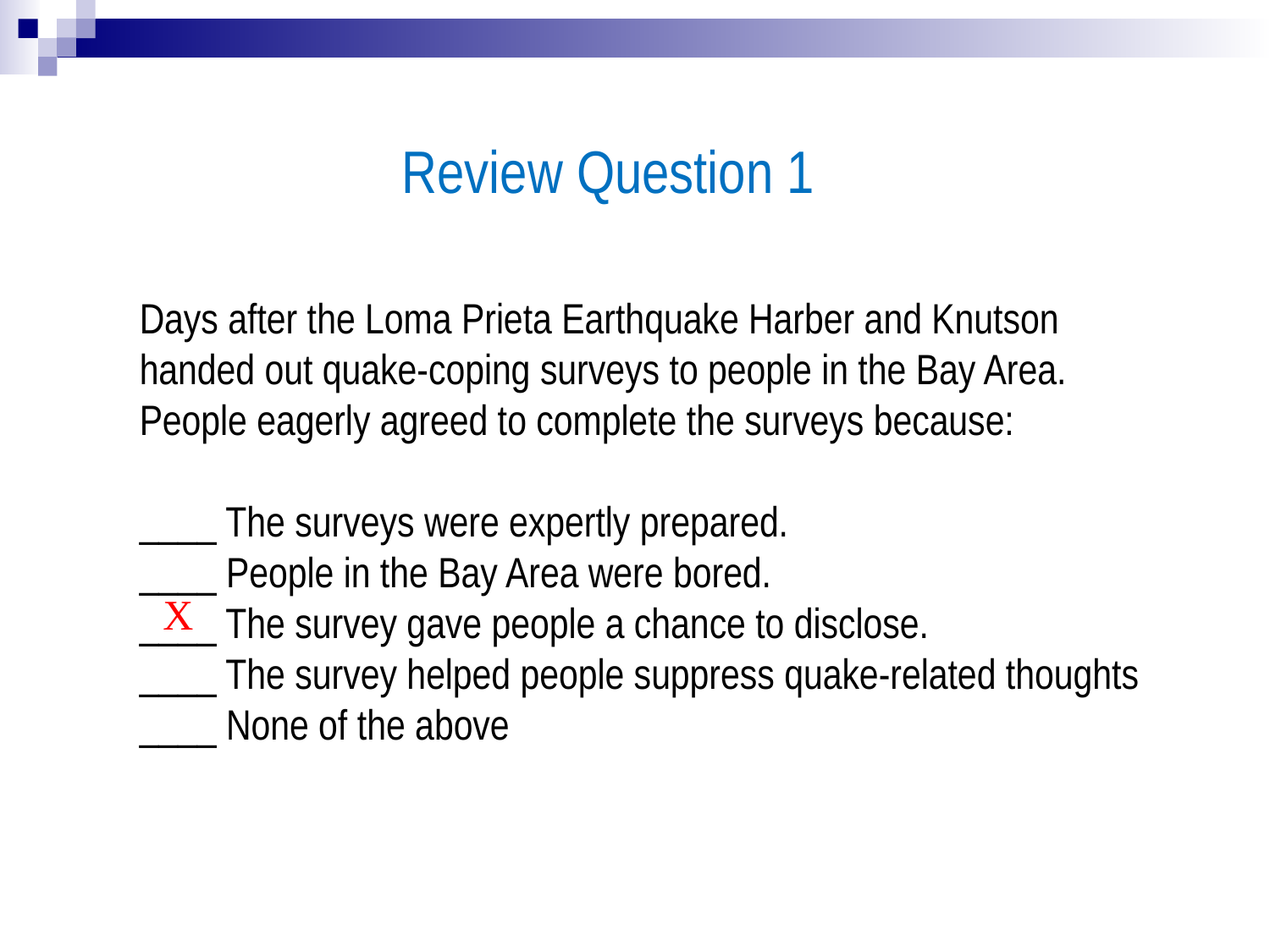

Review Question 1
Days after the Loma Prieta Earthquake Harber and Knutson handed out quake-coping surveys to people in the Bay Area.  People eagerly agreed to complete the surveys because:

____ The surveys were expertly prepared.
____ People in the Bay Area were bored.
____ The survey gave people a chance to disclose.
____ The survey helped people suppress quake-related thoughts
____ None of the above
X